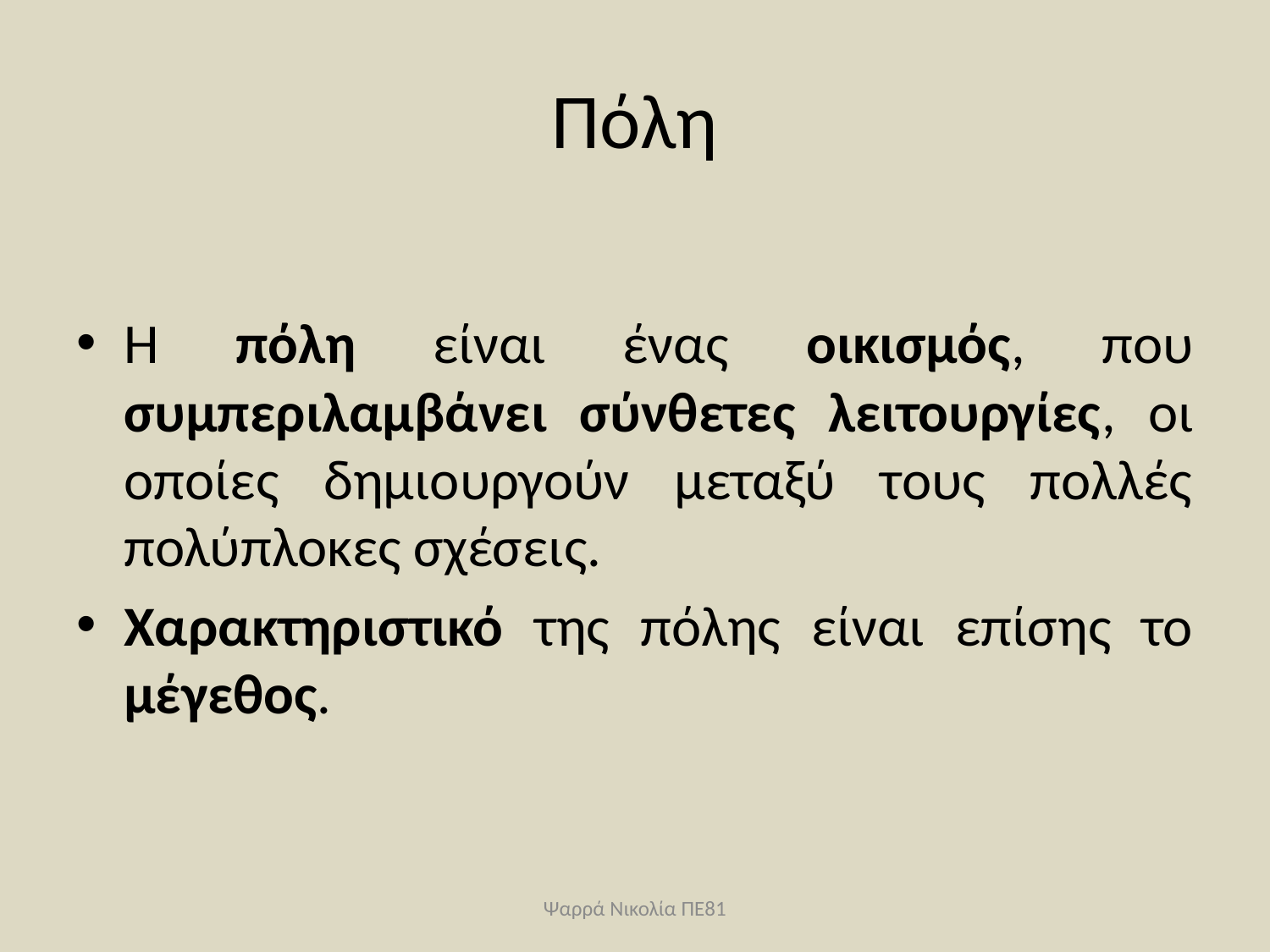

# Πόλη

Η πόλη είναι ένας οικισμός, που συμπεριλαμβάνει σύνθετες λειτουργίες, οι οποίες δημιουργούν μεταξύ τους πολλές πολύπλοκες σχέσεις.
Χαρακτηριστικό της πόλης είναι επίσης το μέγεθος.

Ψαρρά Νικολία ΠΕ81